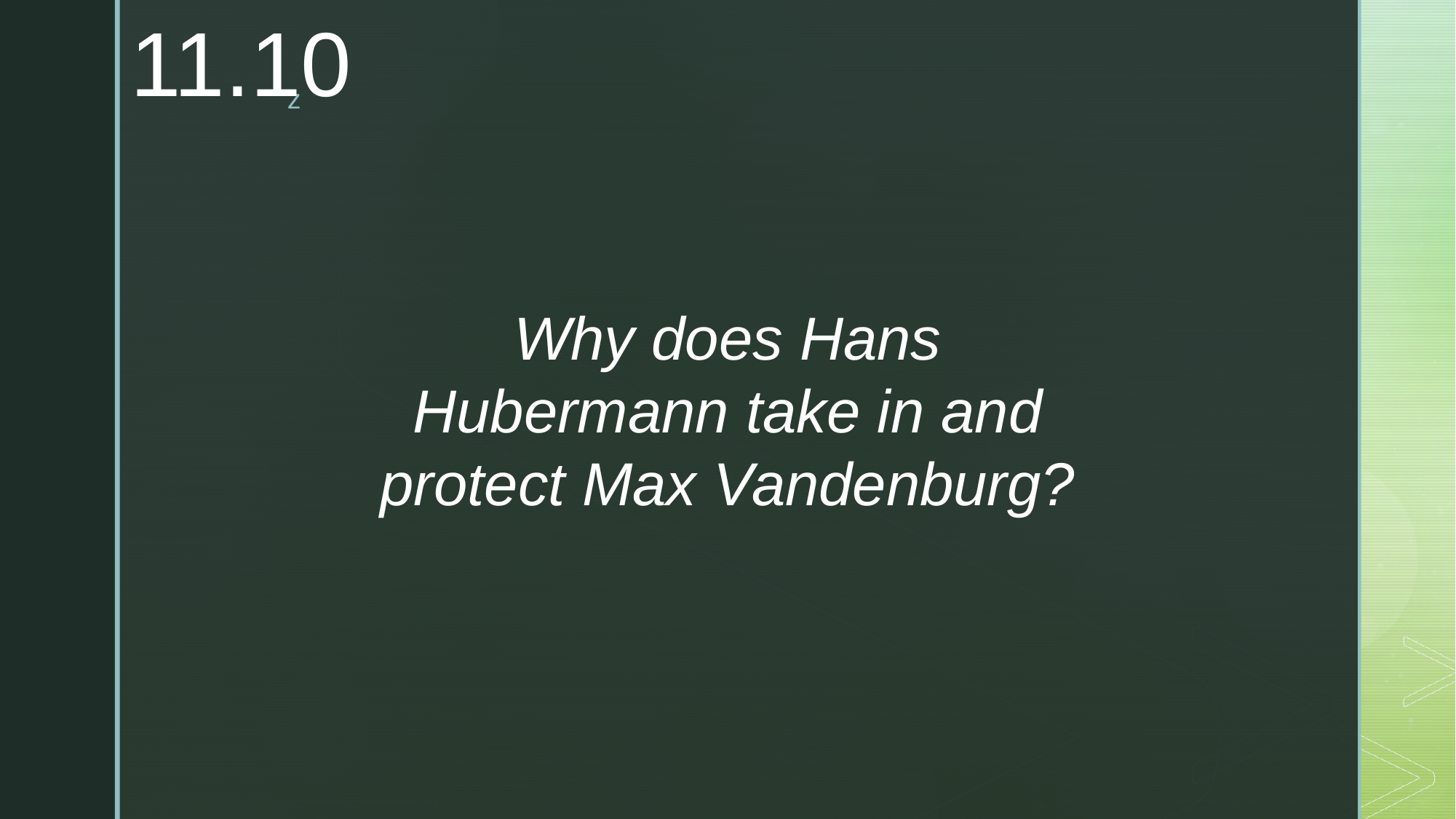

11.10
Why does Hans Hubermann take in and protect Max Vandenburg?